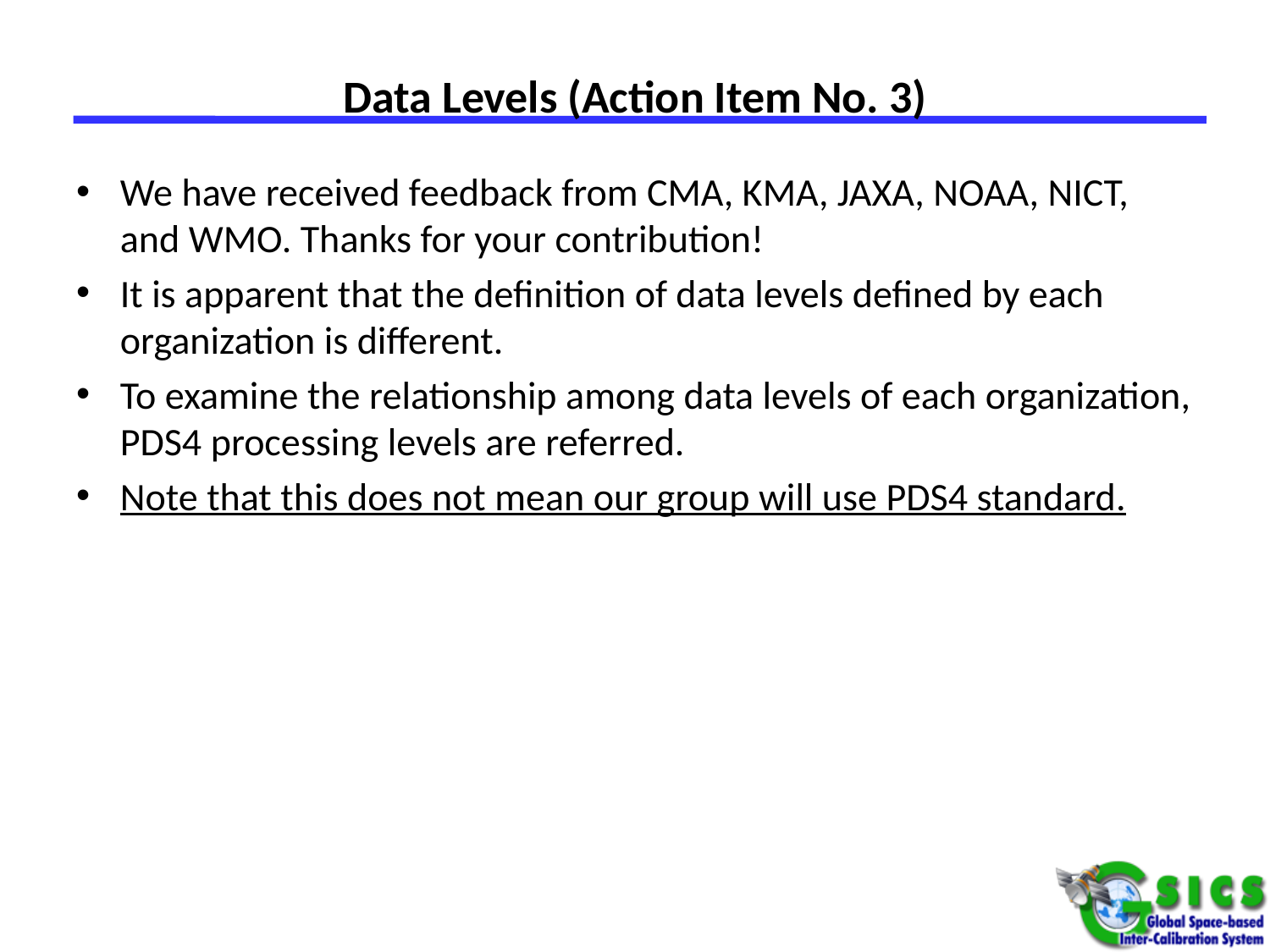

# Data Levels (Action Item No. 3)
We have received feedback from CMA, KMA, JAXA, NOAA, NICT, and WMO. Thanks for your contribution!
It is apparent that the definition of data levels defined by each organization is different.
To examine the relationship among data levels of each organization, PDS4 processing levels are referred.
Note that this does not mean our group will use PDS4 standard.